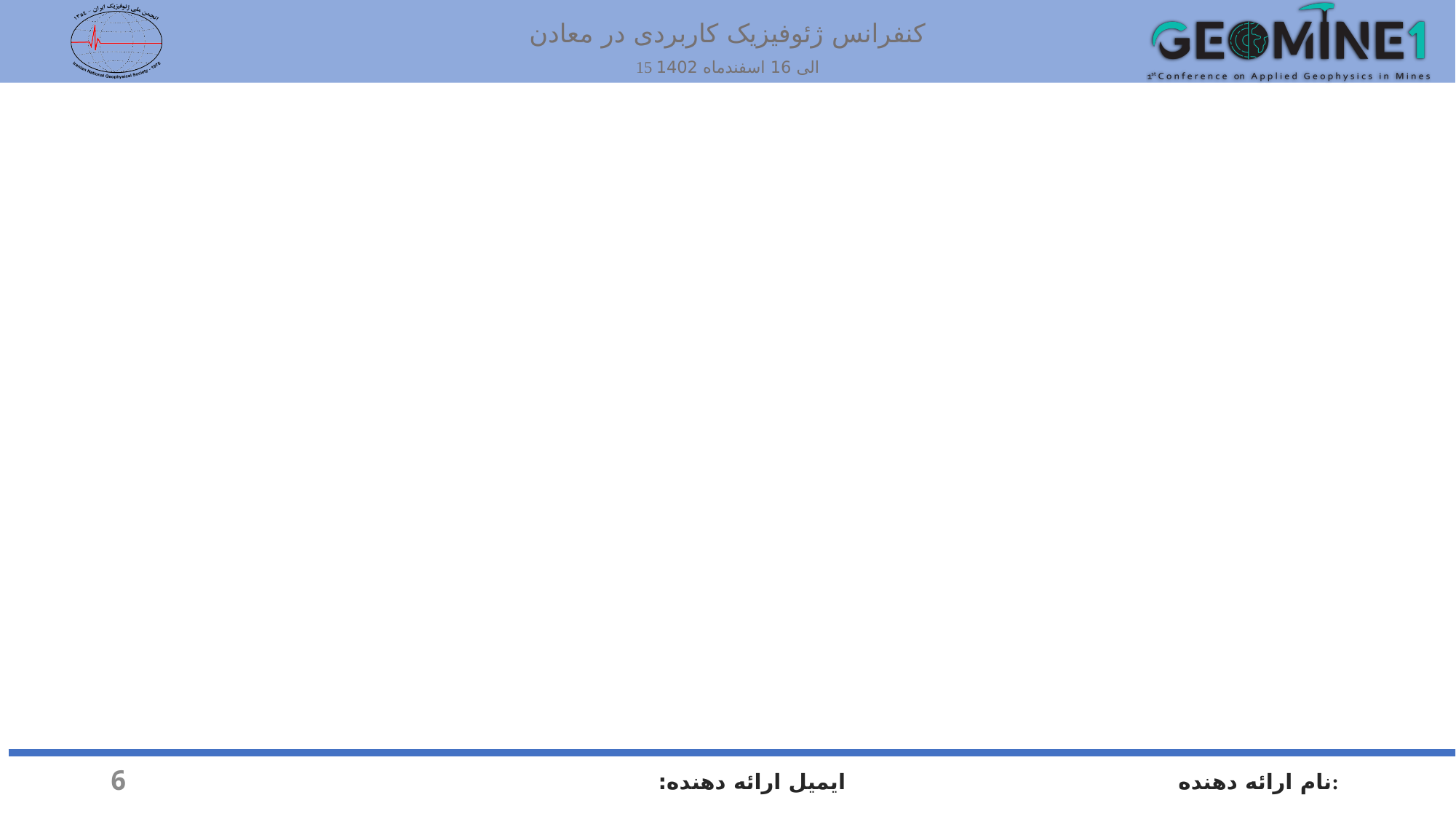

#

6
ایمیل ارائه دهنده:
نام ارائه دهنده: